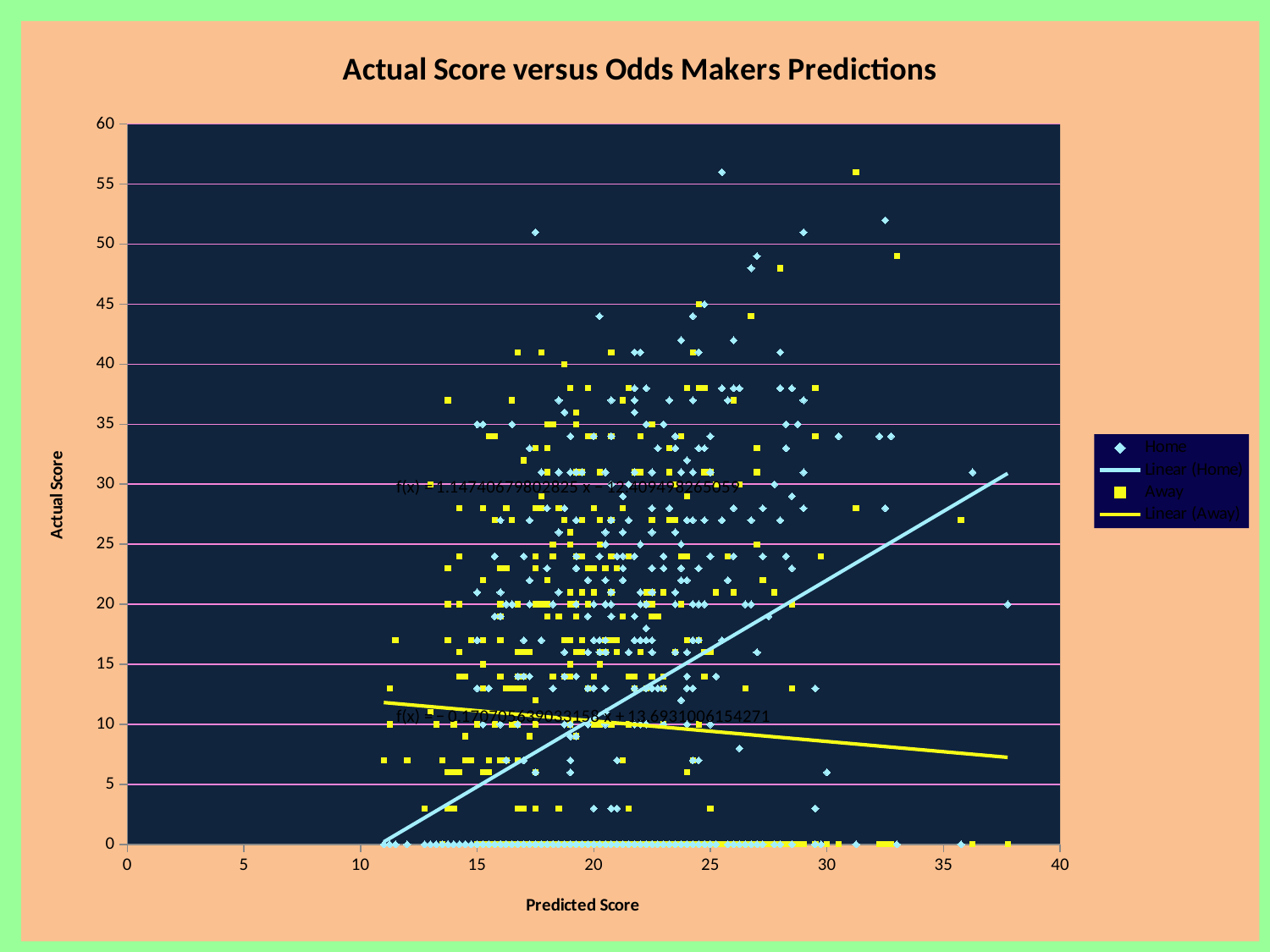

### Chart: Actual Score versus Odds Makers Predictions

| Category | Home | Away |
|---|---|---|